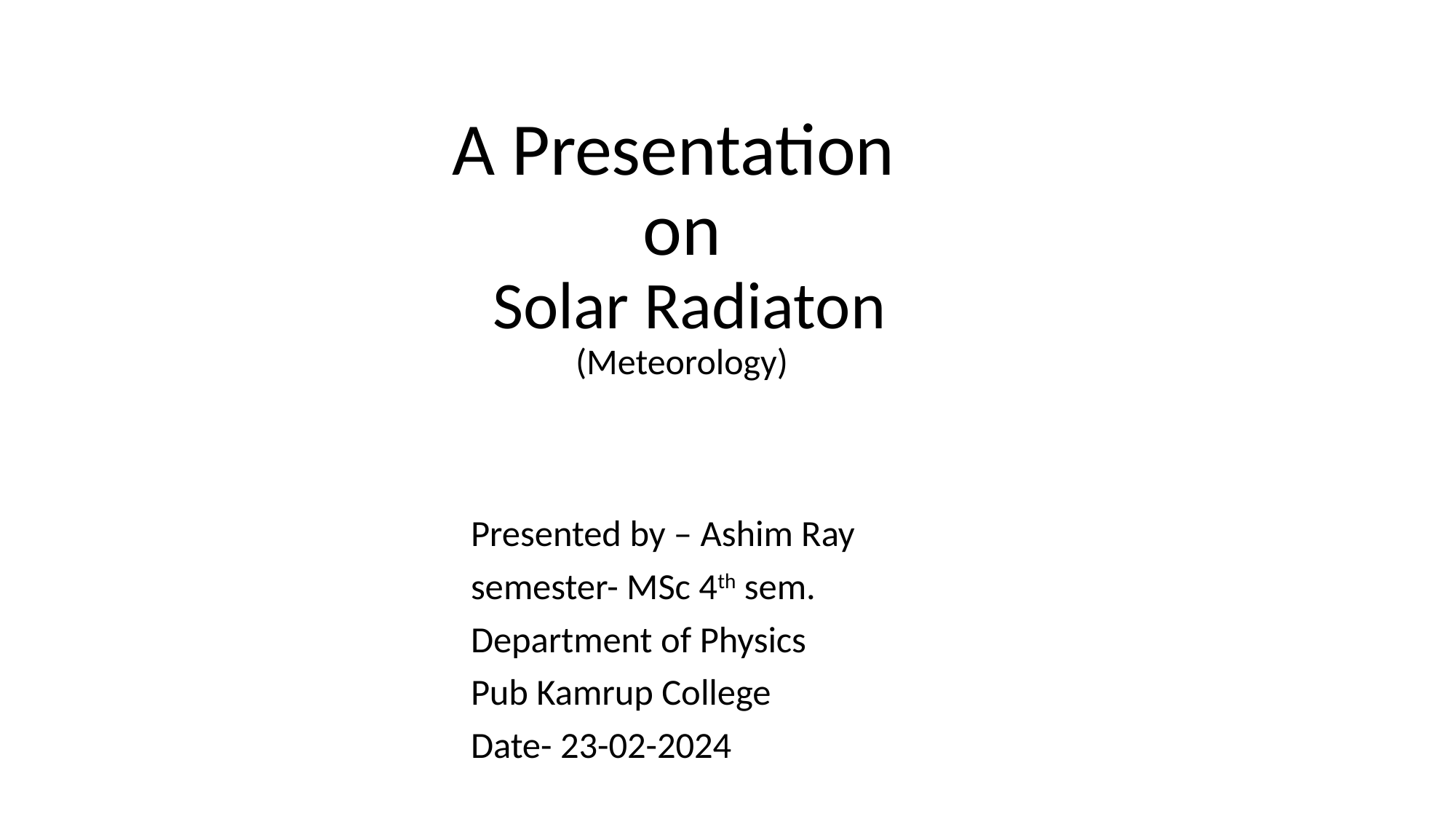

# A Presentation on Solar Radiaton (Meteorology)
Presented by – Ashim Ray
semester- MSc 4th sem.
Department of Physics
Pub Kamrup College
Date- 23-02-2024